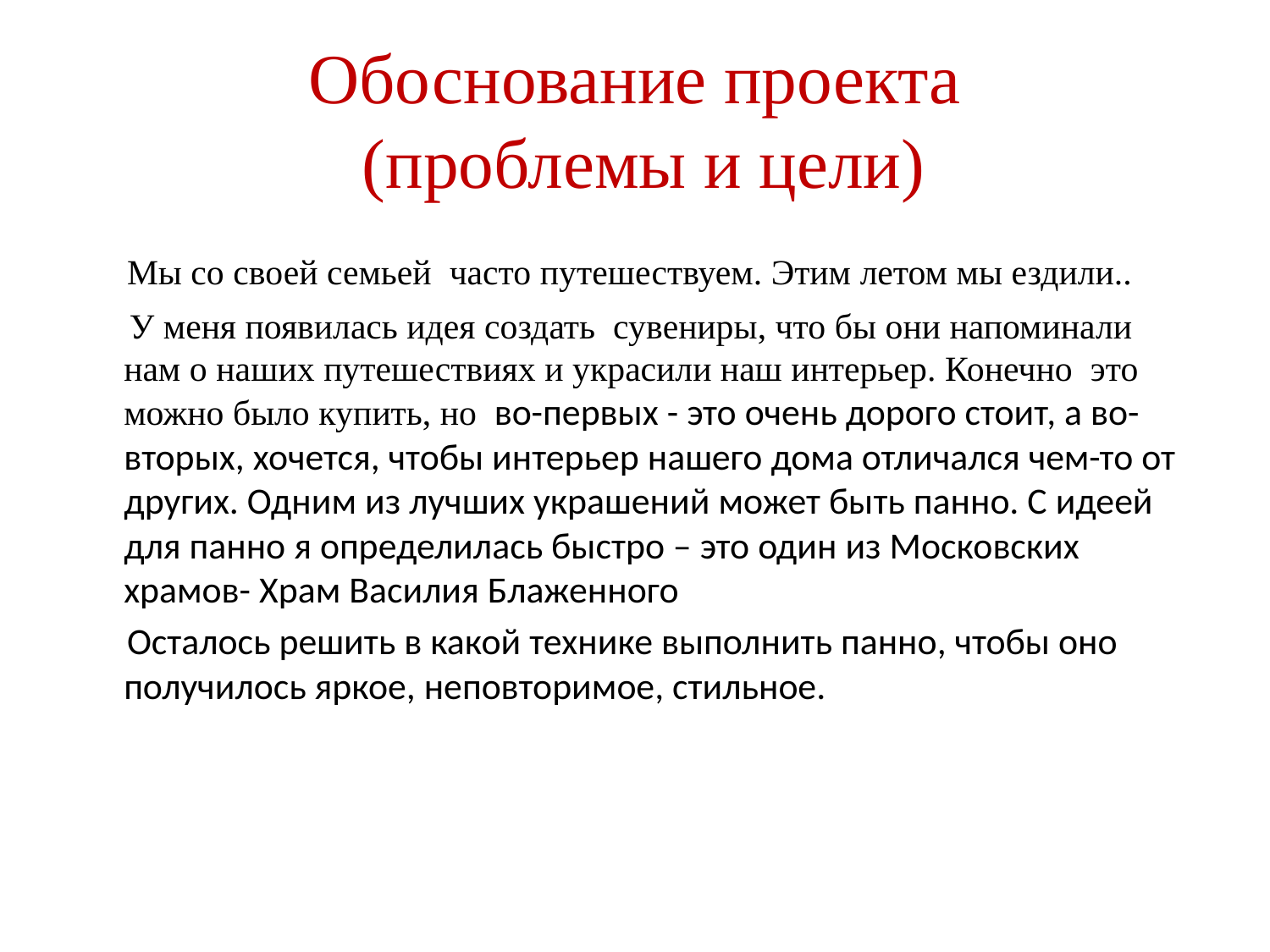

# Обоснование проекта (проблемы и цели)
    Мы со своей семьей  часто путешествуем. Этим летом мы ездили..
      У меня появилась идея создать  сувениры, что бы они напоминали нам о наших путешествиях и украсили наш интерьер. Конечно  это можно было купить, но  во-первых - это очень дорого стоит, а во-вторых, хочется, чтобы интерьер нашего дома отличался чем-то от других. Одним из лучших украшений может быть панно. С идеей для панно я определилась быстро – это один из Московских храмов- Храм Василия Блаженного
      Осталось решить в какой технике выполнить панно, чтобы оно получилось яркое, неповторимое, стильное.